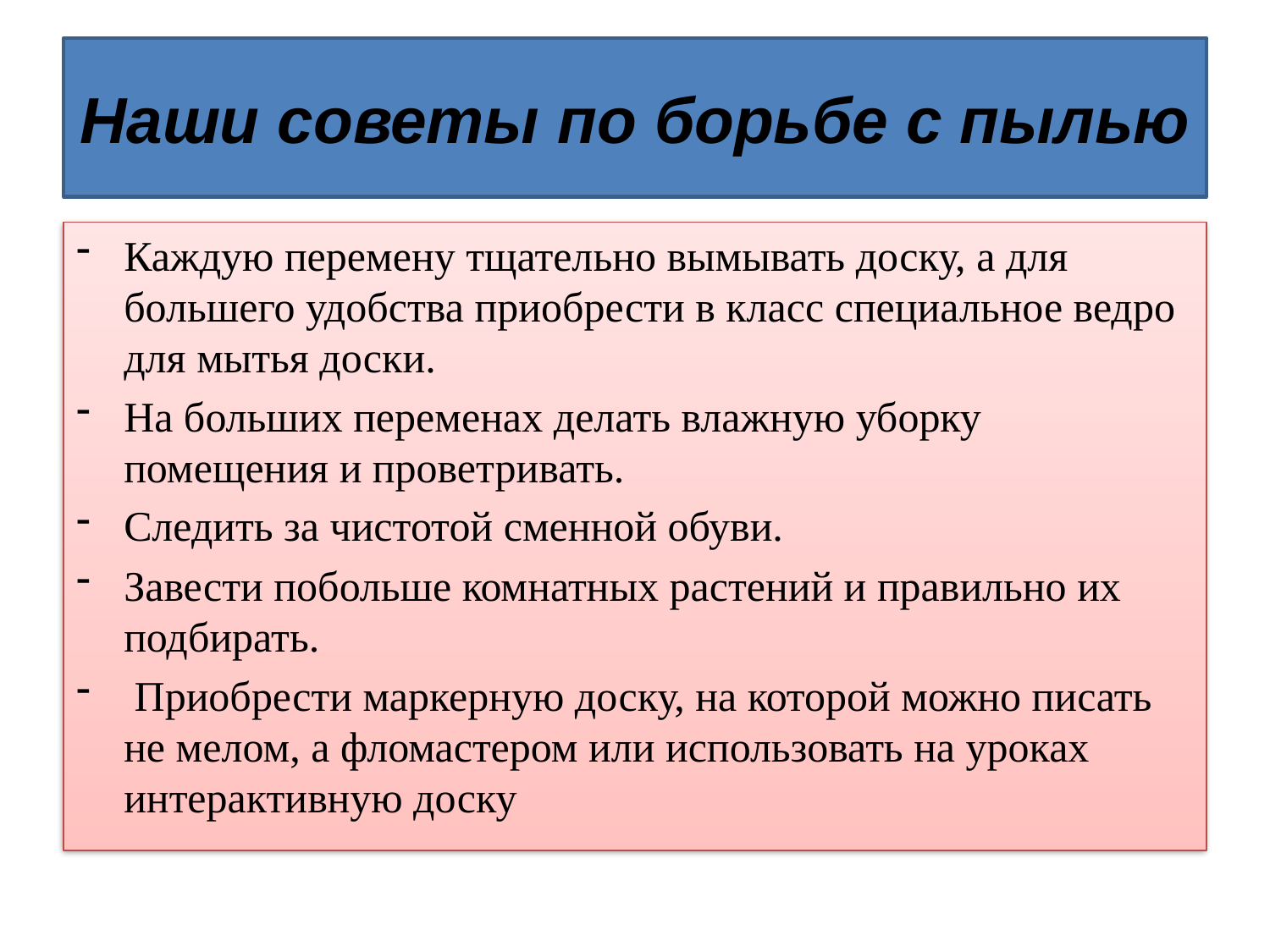

# Наши советы по борьбе с пылью
Каждую перемену тщательно вымывать доску, а для большего удобства приобрести в класс специальное ведро для мытья доски.
На больших переменах делать влажную уборку помещения и проветривать.
Следить за чистотой сменной обуви.
Завести побольше комнатных растений и правильно их подбирать.
 Приобрести маркерную доску, на которой можно писать не мелом, а фломастером или использовать на уроках интерактивную доску